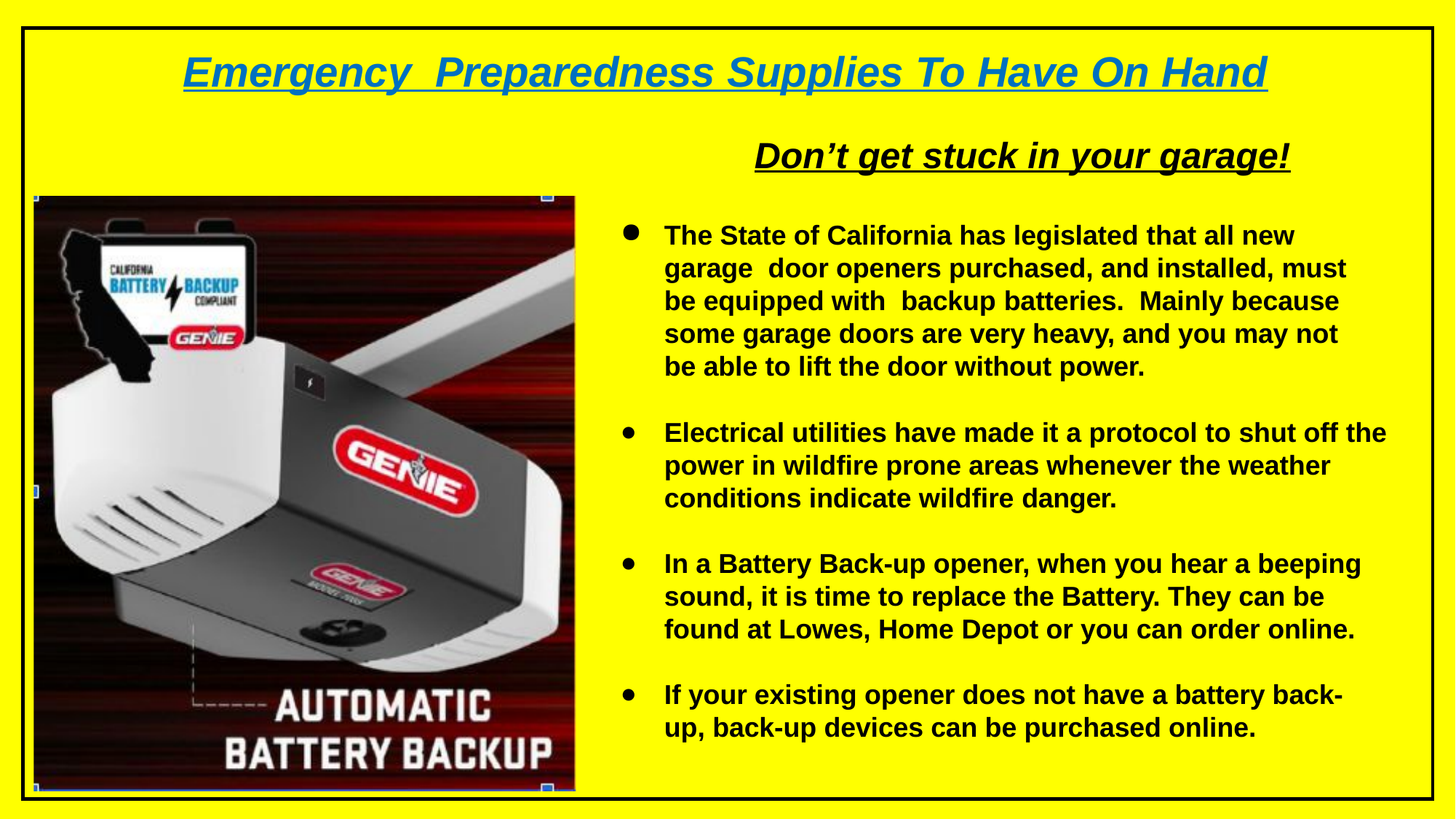

Emergency  Preparedness Supplies To Have On Hand
Don’t get stuck in your garage!

The State of California has legislated that all new garage  door openers purchased, and installed, must be equipped with  backup batteries.  Mainly because some garage doors are very heavy, and you may not be able to lift the door without power.

Electrical utilities have made it a protocol to shut off the power in wildfire prone areas whenever the weather conditions indicate wildfire danger.

In a Battery Back-up opener, when you hear a beeping sound, it is time to replace the Battery. They can be found at Lowes, Home Depot or you can order online.

If your existing opener does not have a battery back-up, back-up devices can be purchased online.